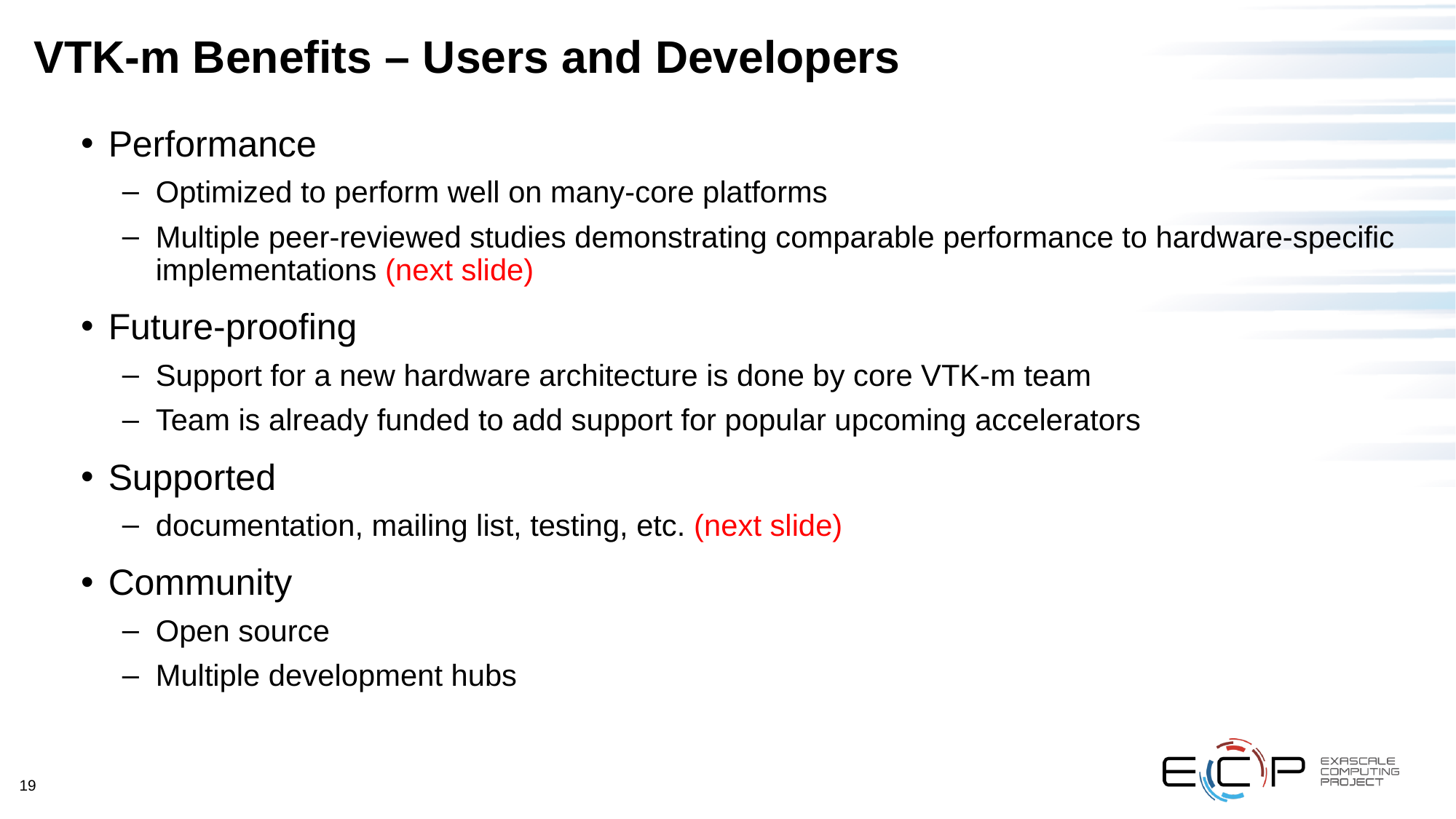

# VTK-m Benefits – Users and Developers
Performance
Optimized to perform well on many-core platforms
Multiple peer-reviewed studies demonstrating comparable performance to hardware-specific implementations (next slide)
Future-proofing
Support for a new hardware architecture is done by core VTK-m team
Team is already funded to add support for popular upcoming accelerators
Supported
documentation, mailing list, testing, etc. (next slide)
Community
Open source
Multiple development hubs